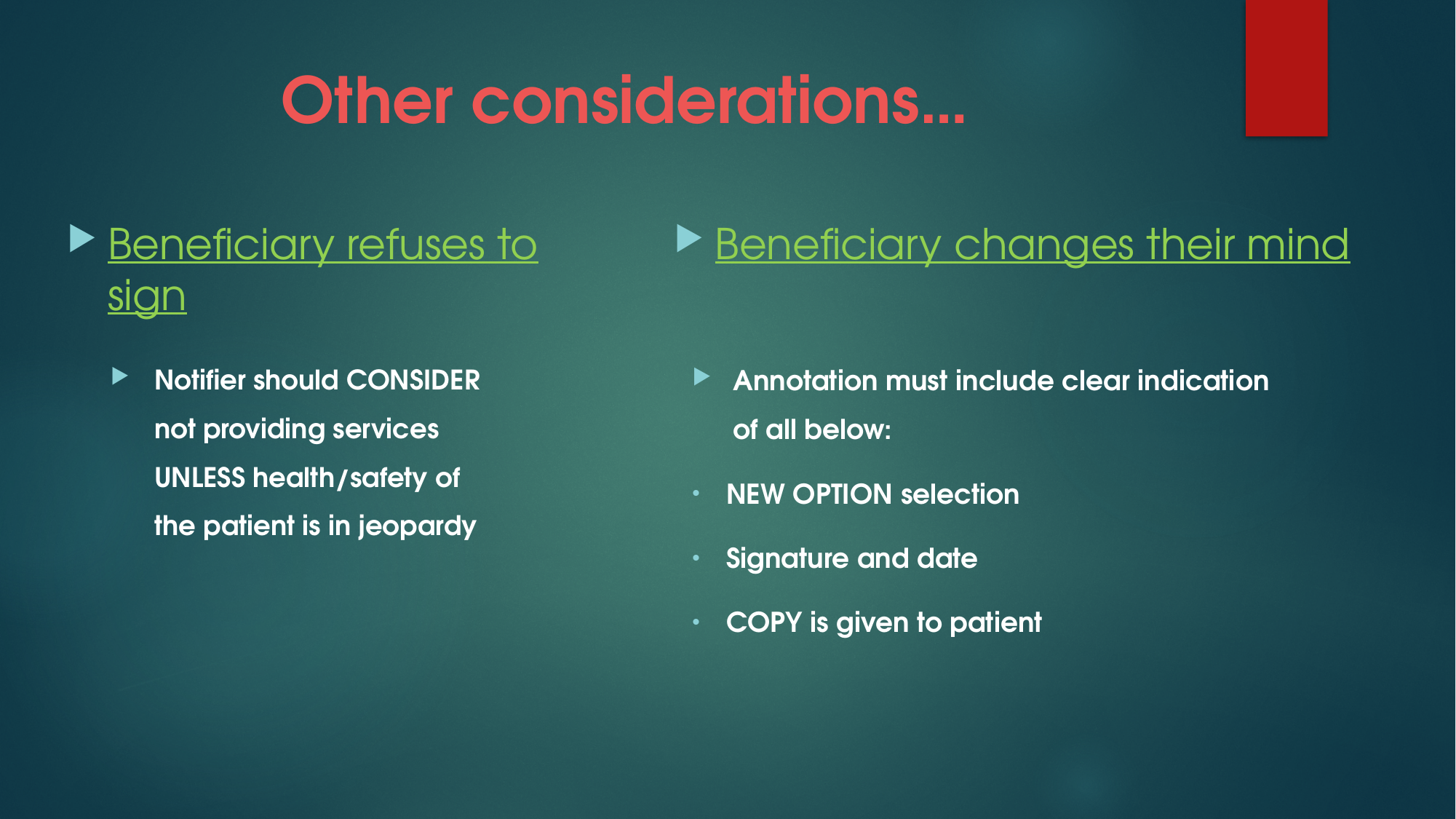

Other considerations…
Beneficiary refuses to sign
Beneficiary changes their mind
Notifier should CONSIDER not providing services UNLESS health/safety of the patient is in jeopardy
Annotation must include clear indication of all below:
NEW OPTION selection
Signature and date
COPY is given to patient